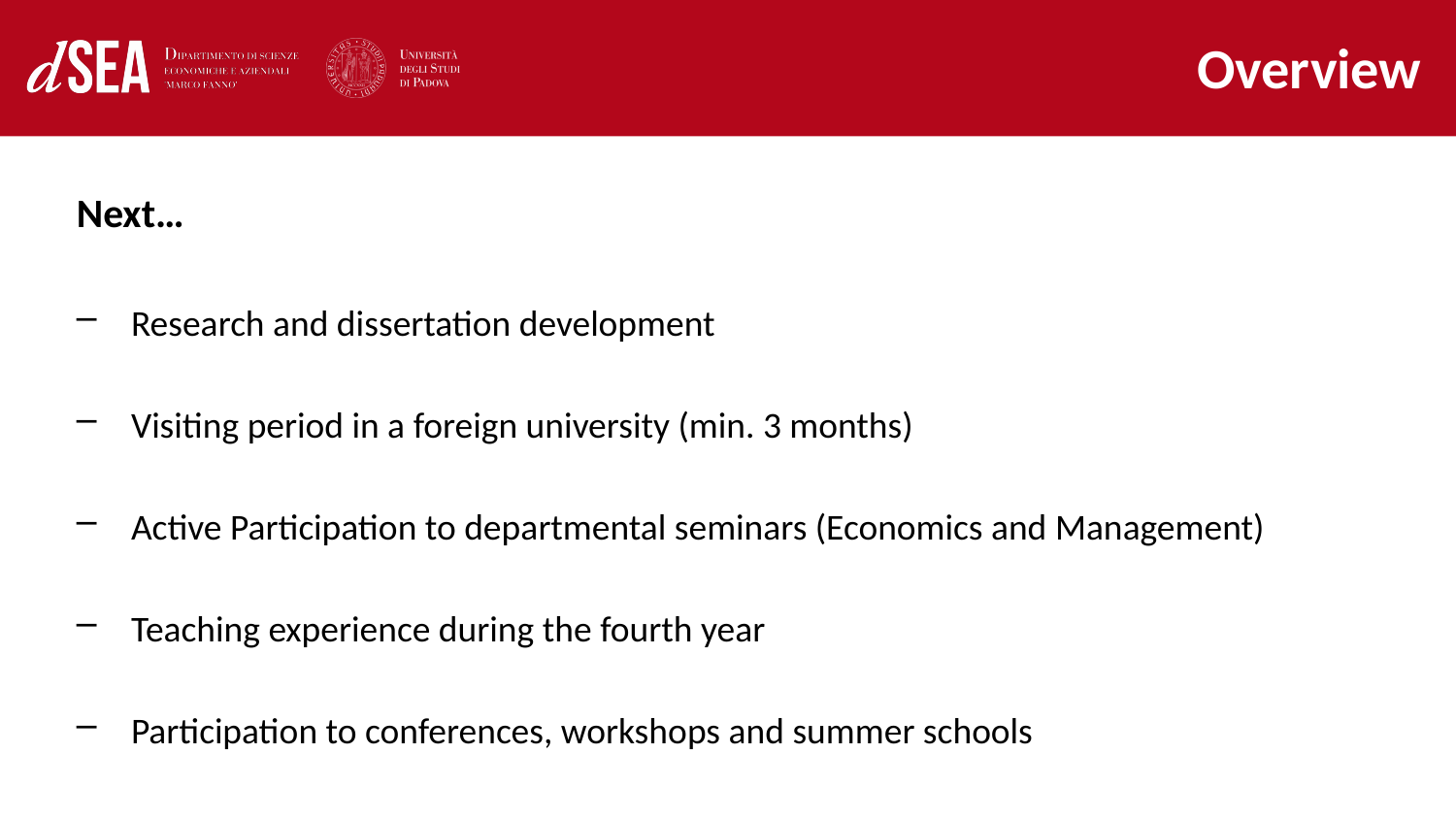

Overview
Next…

Research and dissertation development

Visiting period in a foreign university (min. 3 months)

Active Participation to departmental seminars (Economics and Management)

Teaching experience during the fourth year

Participation to conferences, workshops and summer schools